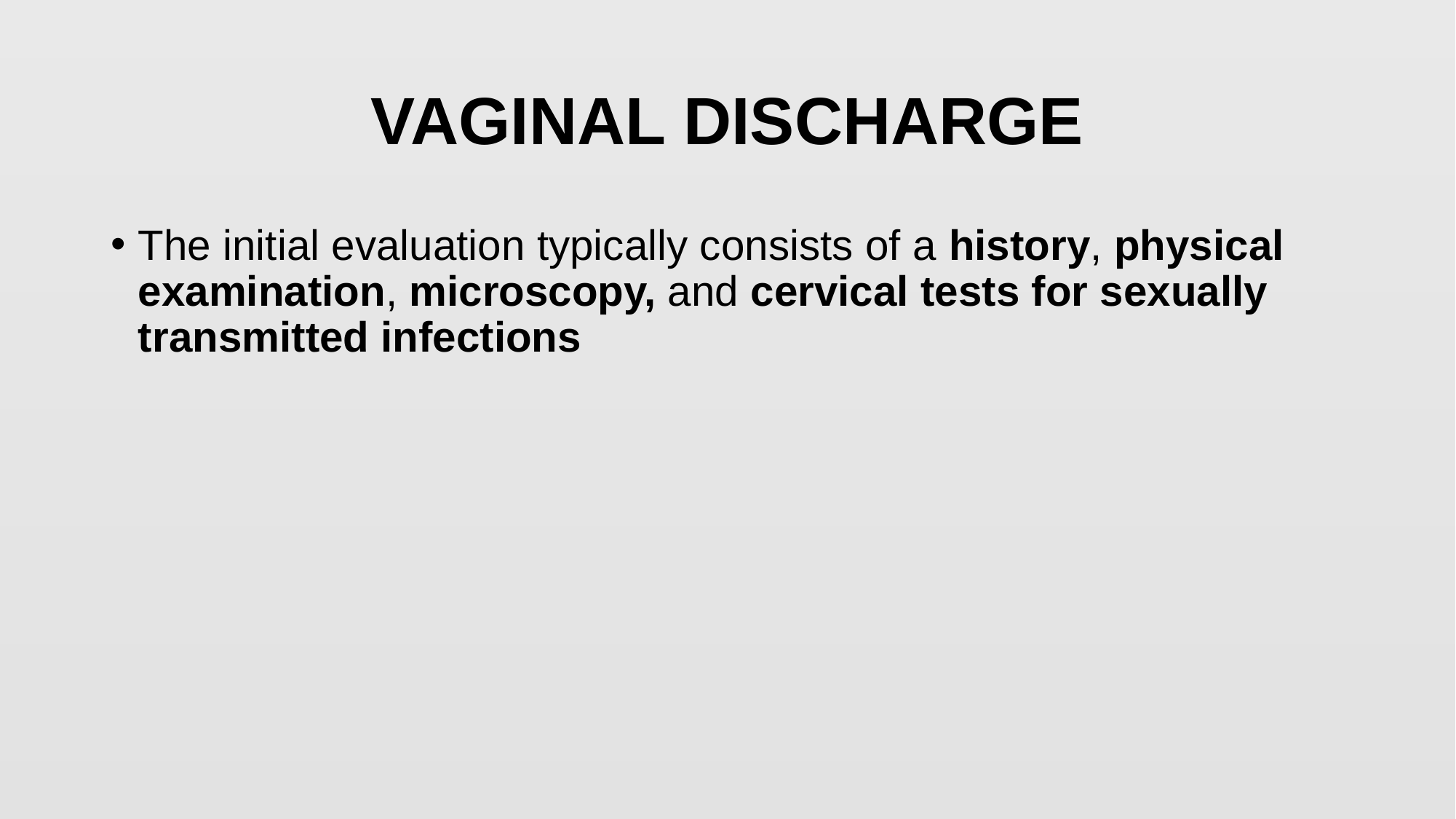

# VAGINAL DISCHARGE
The initial evaluation typically consists of a history, physical examination, microscopy, and cervical tests for sexually transmitted infections